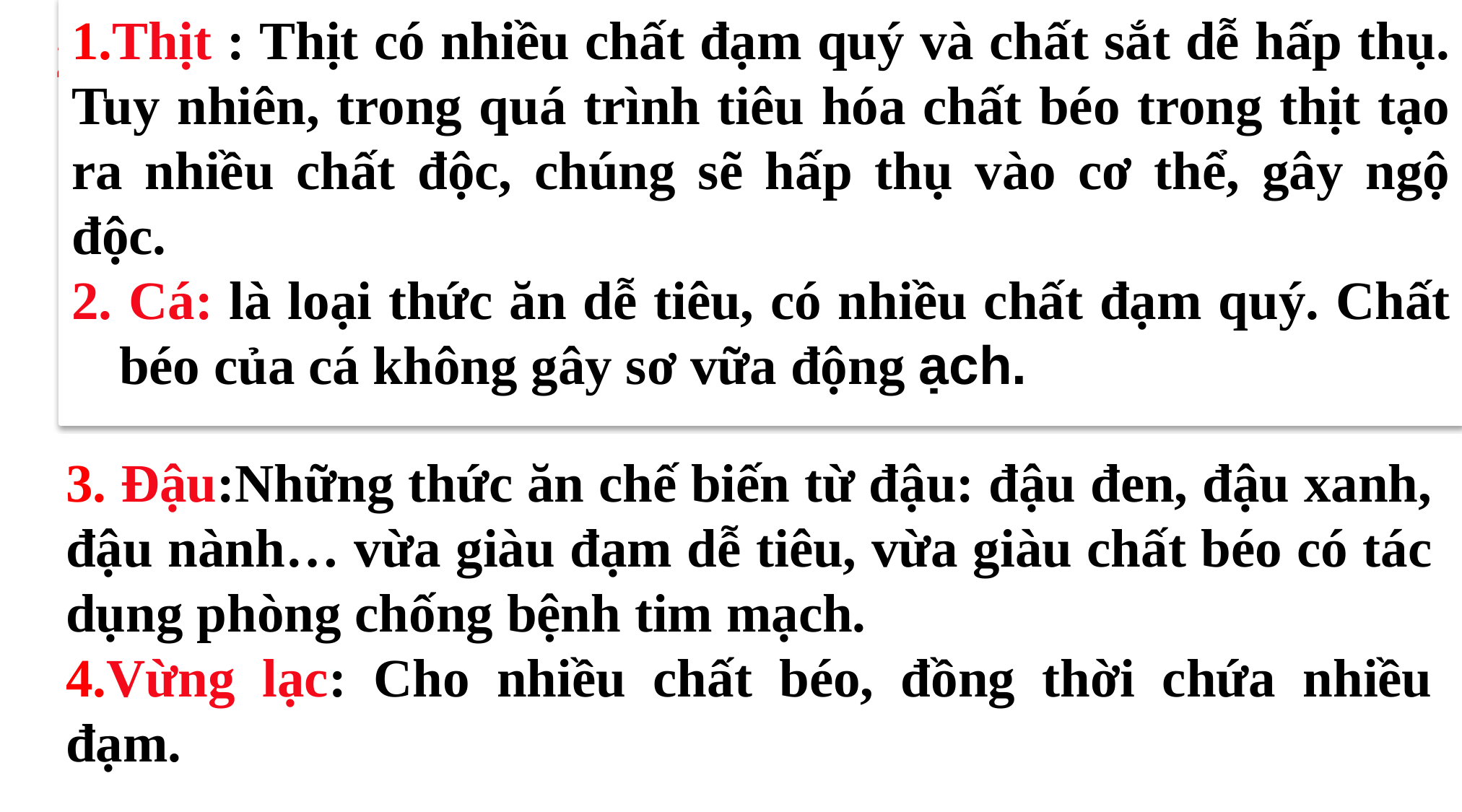

1.Thịt : Thịt có nhiều chất đạm quý và chất sắt dễ hấp thụ. Tuy nhiên, trong quá trình tiêu hóa chất béo trong thịt tạo ra nhiều chất độc, chúng sẽ hấp thụ vào cơ thể, gây ngộ độc.
2. Cá: là loại thức ăn dễ tiêu, có nhiều chất đạm quý. Chất béo của cá không gây sơ vữa động ạch.

2.Tại sao cần ăn phối hợp đạm động vật và đạm thực
 vật.
Thông tin về giá trị dinh dưỡng của một số thức ăn chứa chất đạm.
3. Đậu:Những thức ăn chế biến từ đậu: đậu đen, đậu xanh, đậu nành… vừa giàu đạm dễ tiêu, vừa giàu chất béo có tác dụng phòng chống bệnh tim mạch.
4.Vừng lạc: Cho nhiều chất béo, đồng thời chứa nhiều đạm.